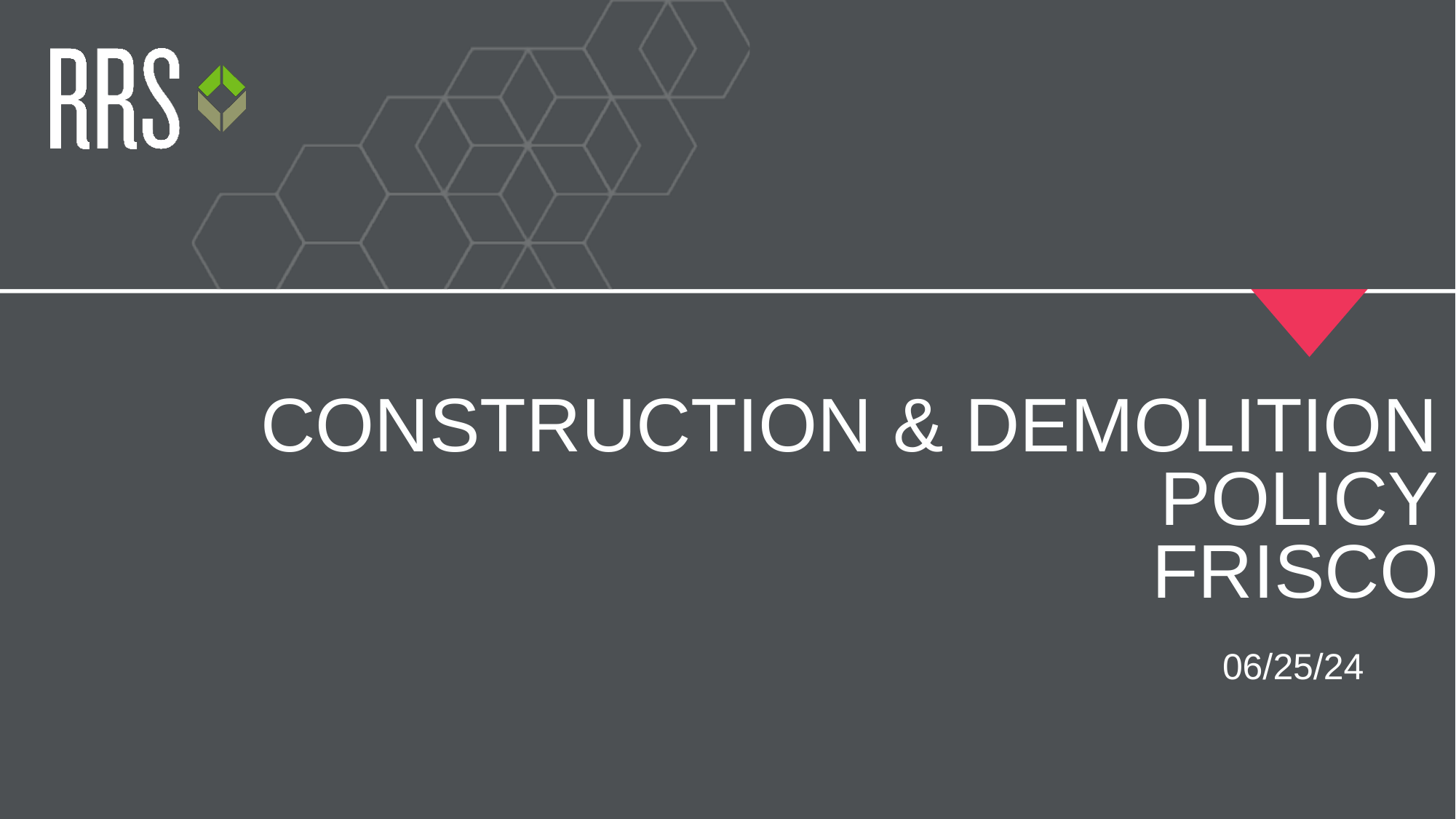

# Construction & demolition policy Frisco
06/25/24